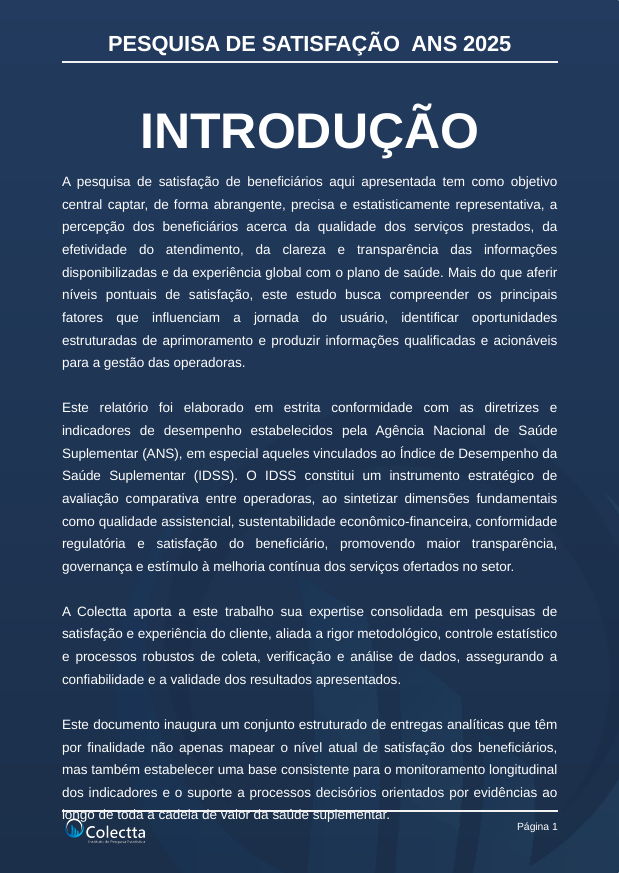

PESQUISA DE SATISFAÇÃO  ANS 2025
INTRODUÇÃO
A pesquisa de satisfação de beneficiários aqui apresentada tem como objetivo central captar, de forma abrangente, precisa e estatisticamente representativa, a percepção dos beneficiários acerca da qualidade dos serviços prestados, da efetividade do atendimento, da clareza e transparência das informações disponibilizadas e da experiência global com o plano de saúde. Mais do que aferir níveis pontuais de satisfação, este estudo busca compreender os principais fatores que influenciam a jornada do usuário, identificar oportunidades estruturadas de aprimoramento e produzir informações qualificadas e acionáveis para a gestão das operadoras.

Este relatório foi elaborado em estrita conformidade com as diretrizes e indicadores de desempenho estabelecidos pela Agência Nacional de Saúde Suplementar (ANS), em especial aqueles vinculados ao Índice de Desempenho da Saúde Suplementar (IDSS). O IDSS constitui um instrumento estratégico de avaliação comparativa entre operadoras, ao sintetizar dimensões fundamentais como qualidade assistencial, sustentabilidade econômico-financeira, conformidade regulatória e satisfação do beneficiário, promovendo maior transparência, governança e estímulo à melhoria contínua dos serviços ofertados no setor.

A Colectta aporta a este trabalho sua expertise consolidada em pesquisas de satisfação e experiência do cliente, aliada a rigor metodológico, controle estatístico e processos robustos de coleta, verificação e análise de dados, assegurando a confiabilidade e a validade dos resultados apresentados.

Este documento inaugura um conjunto estruturado de entregas analíticas que têm por finalidade não apenas mapear o nível atual de satisfação dos beneficiários, mas também estabelecer uma base consistente para o monitoramento longitudinal dos indicadores e o suporte a processos decisórios orientados por evidências ao longo de toda a cadeia de valor da saúde suplementar.

Página 1